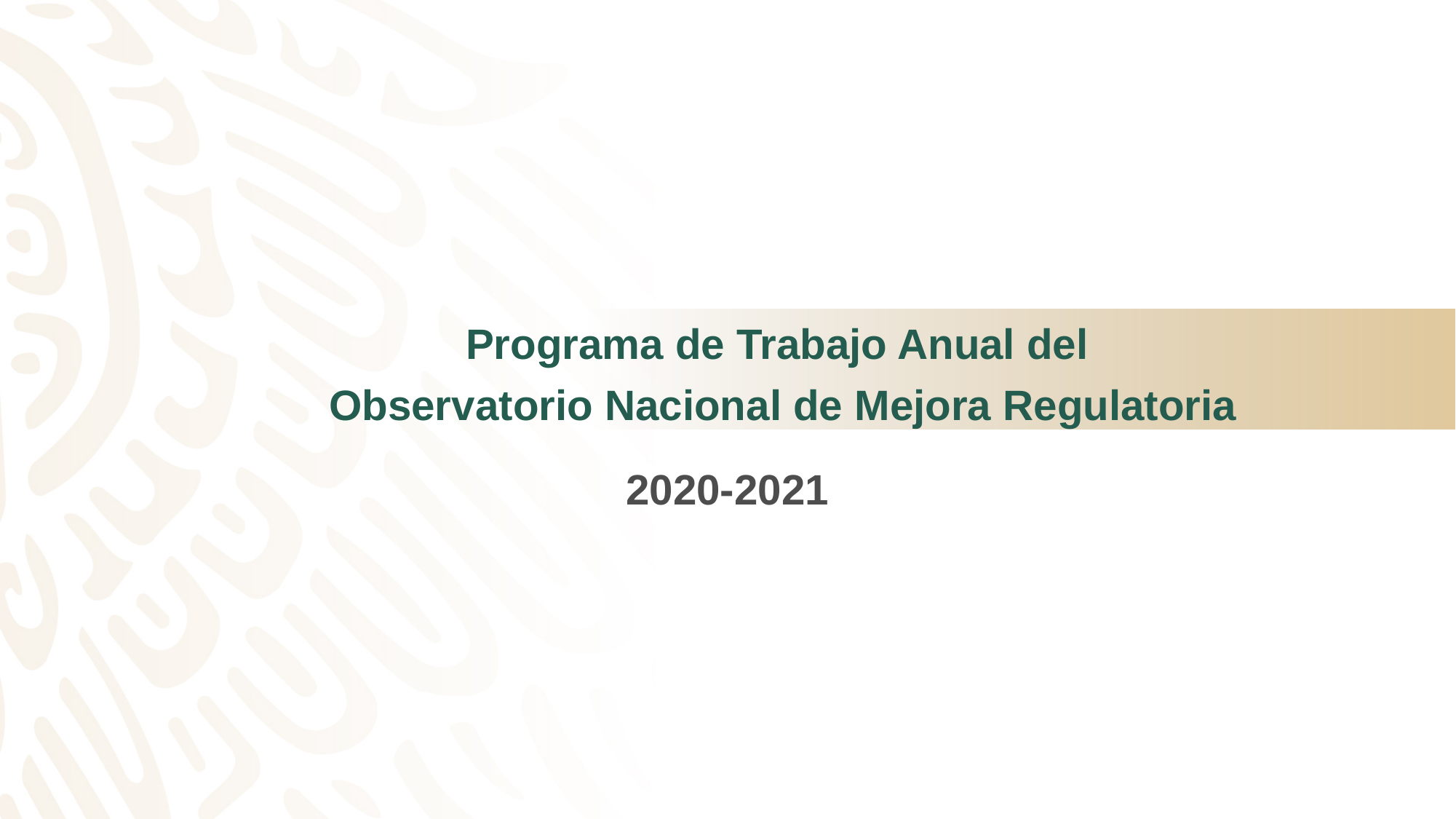

Programa de Trabajo Anual del
Observatorio Nacional de Mejora Regulatoria
2020-2021